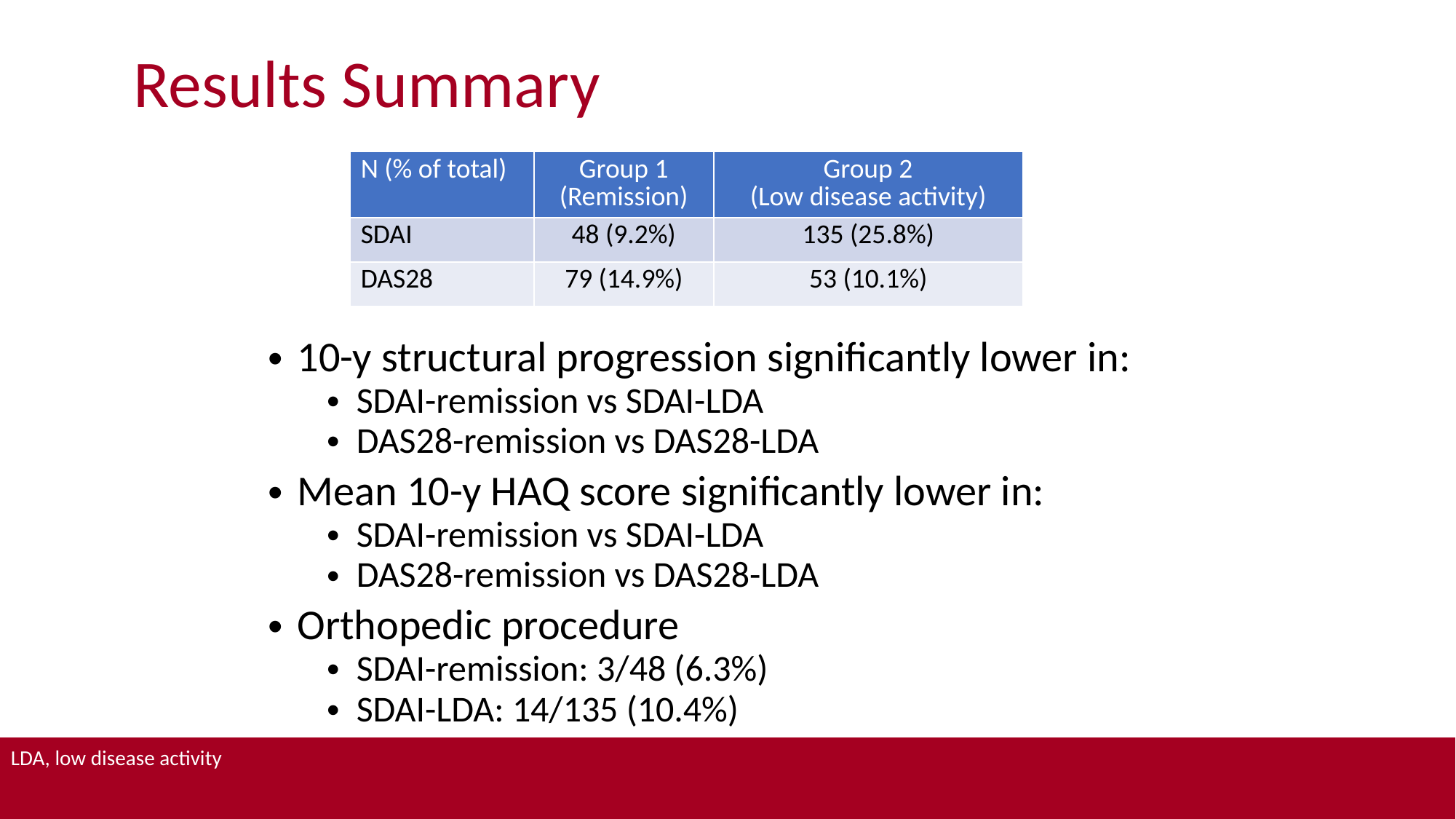

# Results Summary
| N (% of total) | Group 1 (Remission) | Group 2 (Low disease activity) |
| --- | --- | --- |
| SDAI | 48 (9.2%) | 135 (25.8%) |
| DAS28 | 79 (14.9%) | 53 (10.1%) |
10-y structural progression significantly lower in:
SDAI-remission vs SDAI-LDA
DAS28-remission vs DAS28-LDA
Mean 10-y HAQ score significantly lower in:
SDAI-remission vs SDAI-LDA
DAS28-remission vs DAS28-LDA
Orthopedic procedure
SDAI-remission: 3/48 (6.3%)
SDAI-LDA: 14/135 (10.4%)
LDA, low disease activity